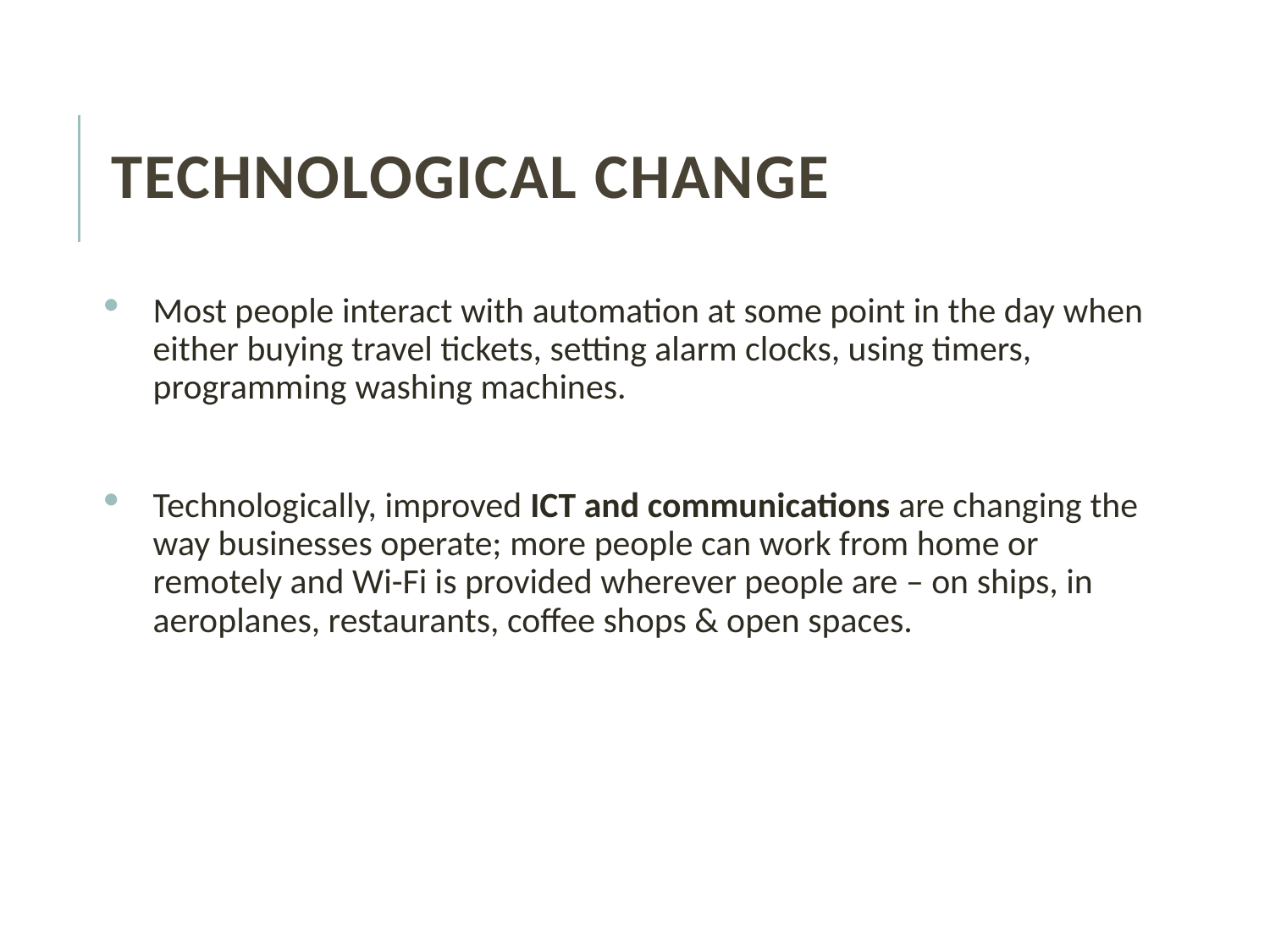

# Technological Change
Most people interact with automation at some point in the day when either buying travel tickets, setting alarm clocks, using timers, programming washing machines.

Technologically, improved ICT and communications are changing the way businesses operate; more people can work from home or remotely and Wi-Fi is provided wherever people are – on ships, in aeroplanes, restaurants, coffee shops & open spaces.